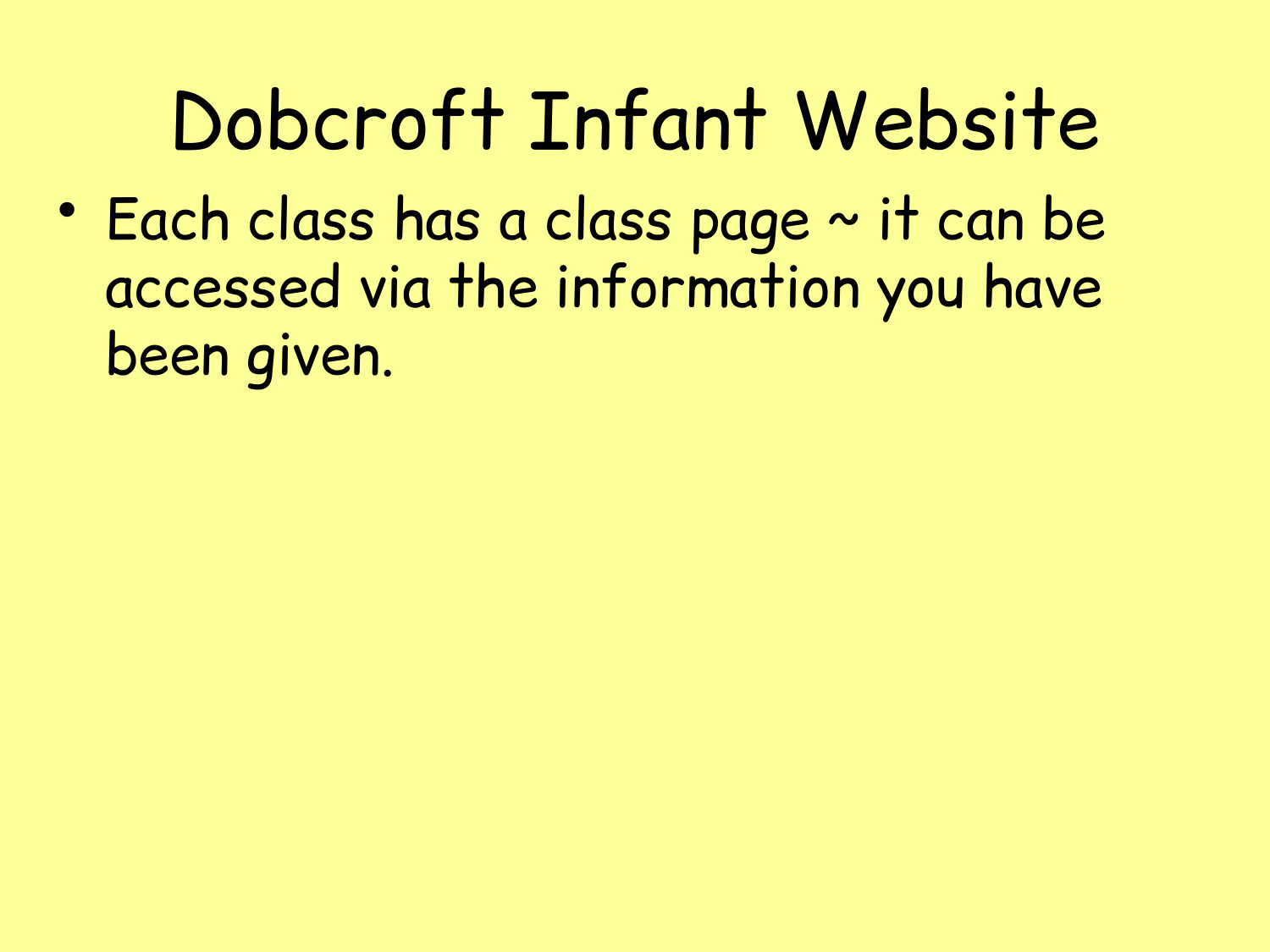

# Dobcroft Infant Website
Each class has a class page ~ it can be accessed via the information you have been given.